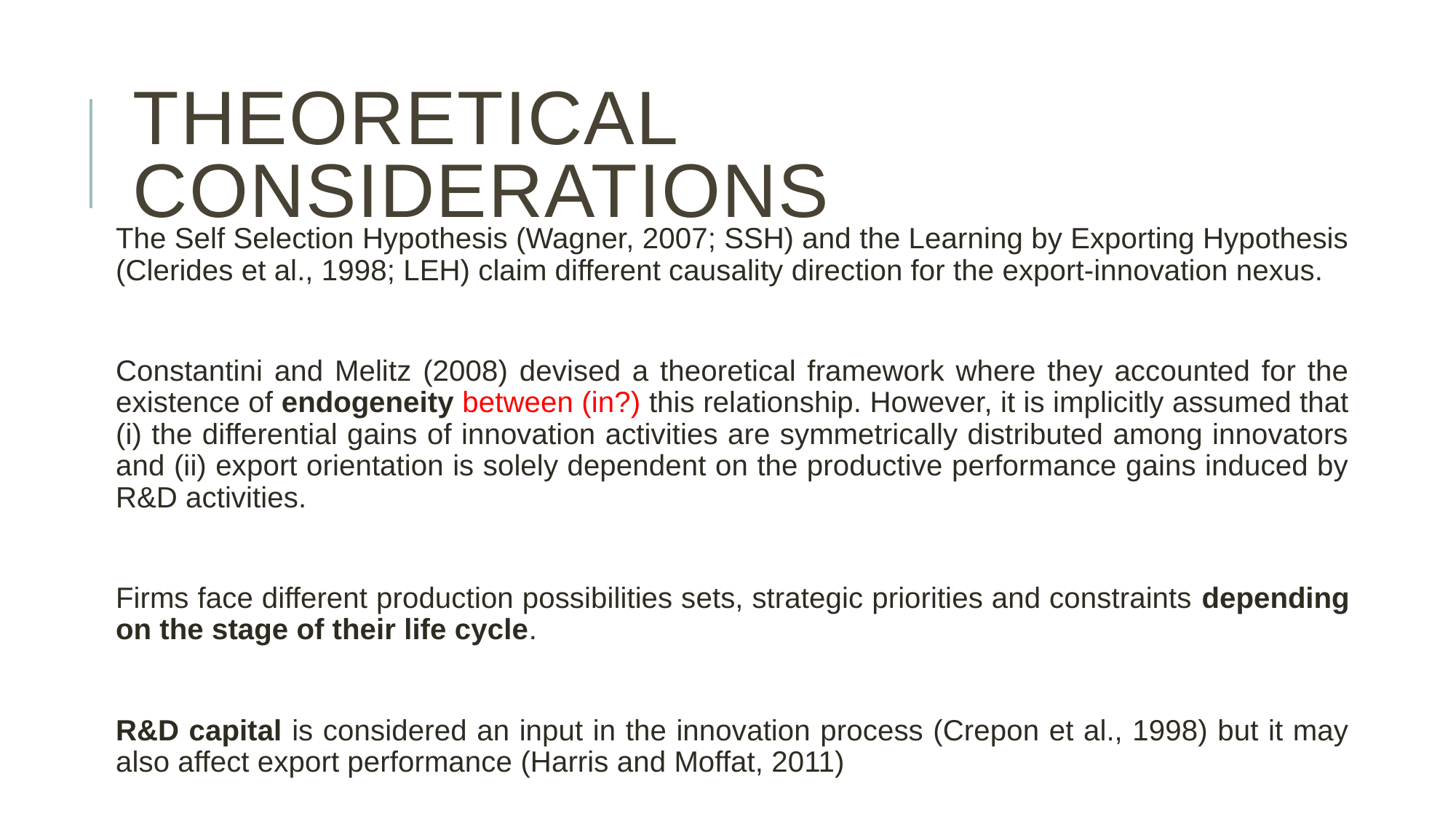

# Theoretical Considerations
The Self Selection Hypothesis (Wagner, 2007; SSH) and the Learning by Exporting Hypothesis (Clerides et al., 1998; LEH) claim different causality direction for the export-innovation nexus.

Constantini and Melitz (2008) devised a theoretical framework where they accounted for the existence of endogeneity between (in?) this relationship. However, it is implicitly assumed that (i) the differential gains of innovation activities are symmetrically distributed among innovators and (ii) export orientation is solely dependent on the productive performance gains induced by R&D activities.

Firms face different production possibilities sets, strategic priorities and constraints depending on the stage of their life cycle.

R&D capital is considered an input in the innovation process (Crepon et al., 1998) but it may also affect export performance (Harris and Moffat, 2011)